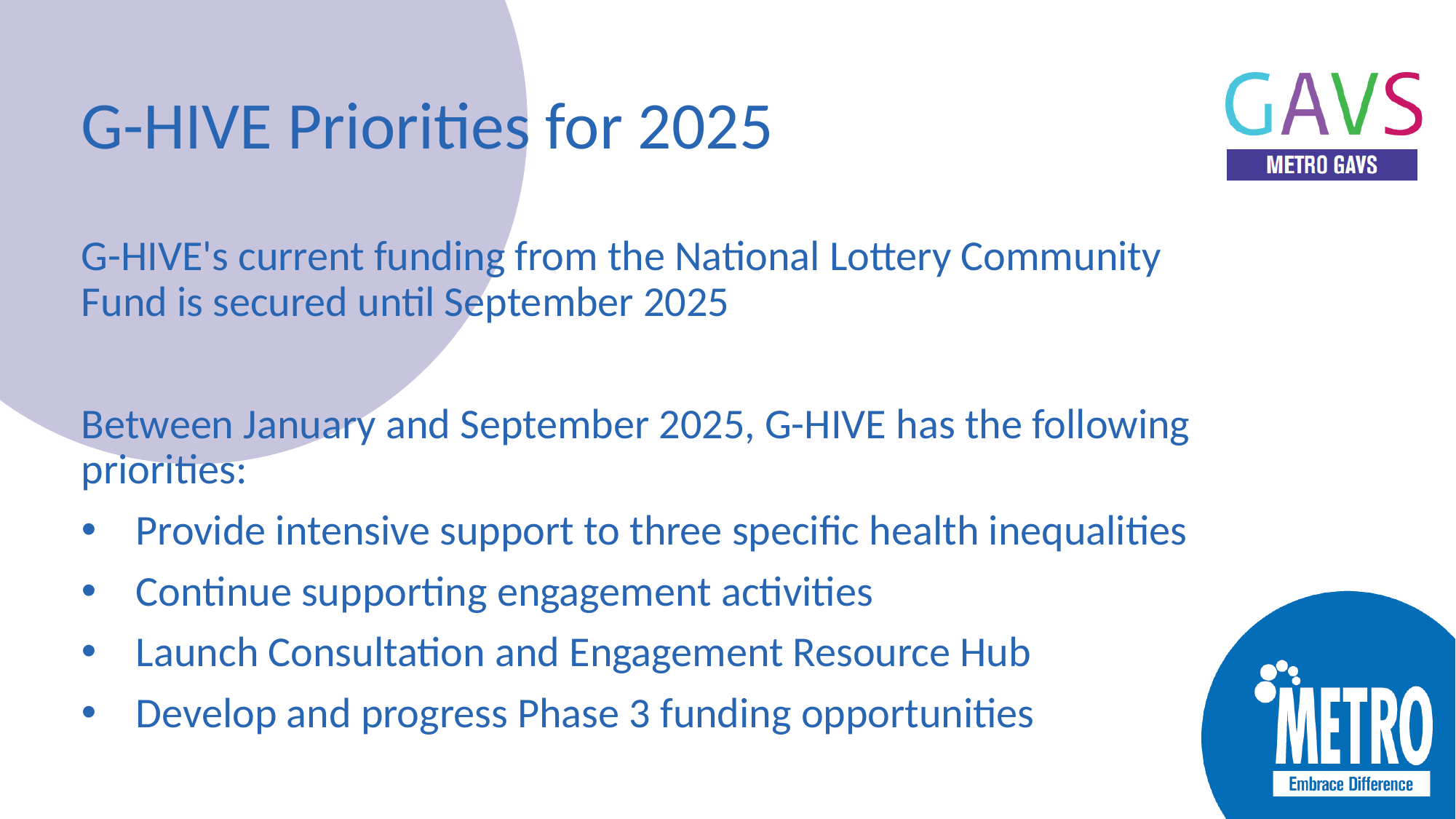

# G-HIVE Priorities for 2025
G-HIVE's current funding from the National Lottery Community Fund is secured until September 2025

Between January and September 2025, G-HIVE has the following priorities:
Provide intensive support to three specific health inequalities
Continue supporting engagement activities
Launch Consultation and Engagement Resource Hub
Develop and progress Phase 3 funding opportunities